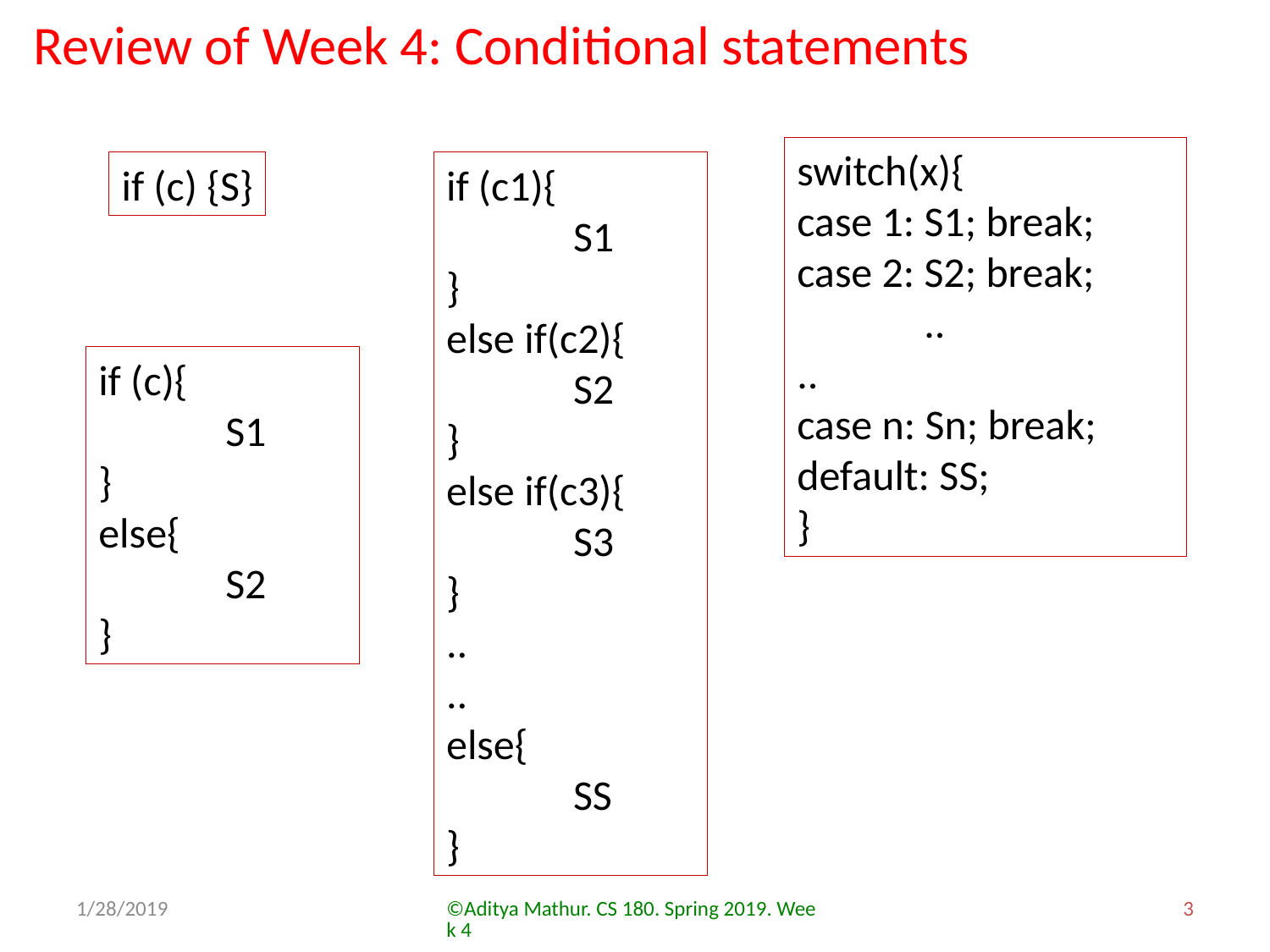

Review of Week 4: Conditional statements
switch(x){
case 1: S1; break;
case 2: S2; break;
	..
..
case n: Sn; break;
default: SS;
}
if (c) {S}
if (c1){
	S1
}
else if(c2){
	S2
}
else if(c3){
	S3
}
..
..
else{
	SS
}
if (c){
	S1
}
else{
	S2
}
1/28/2019
©Aditya Mathur. CS 180. Spring 2019. Week 4
3